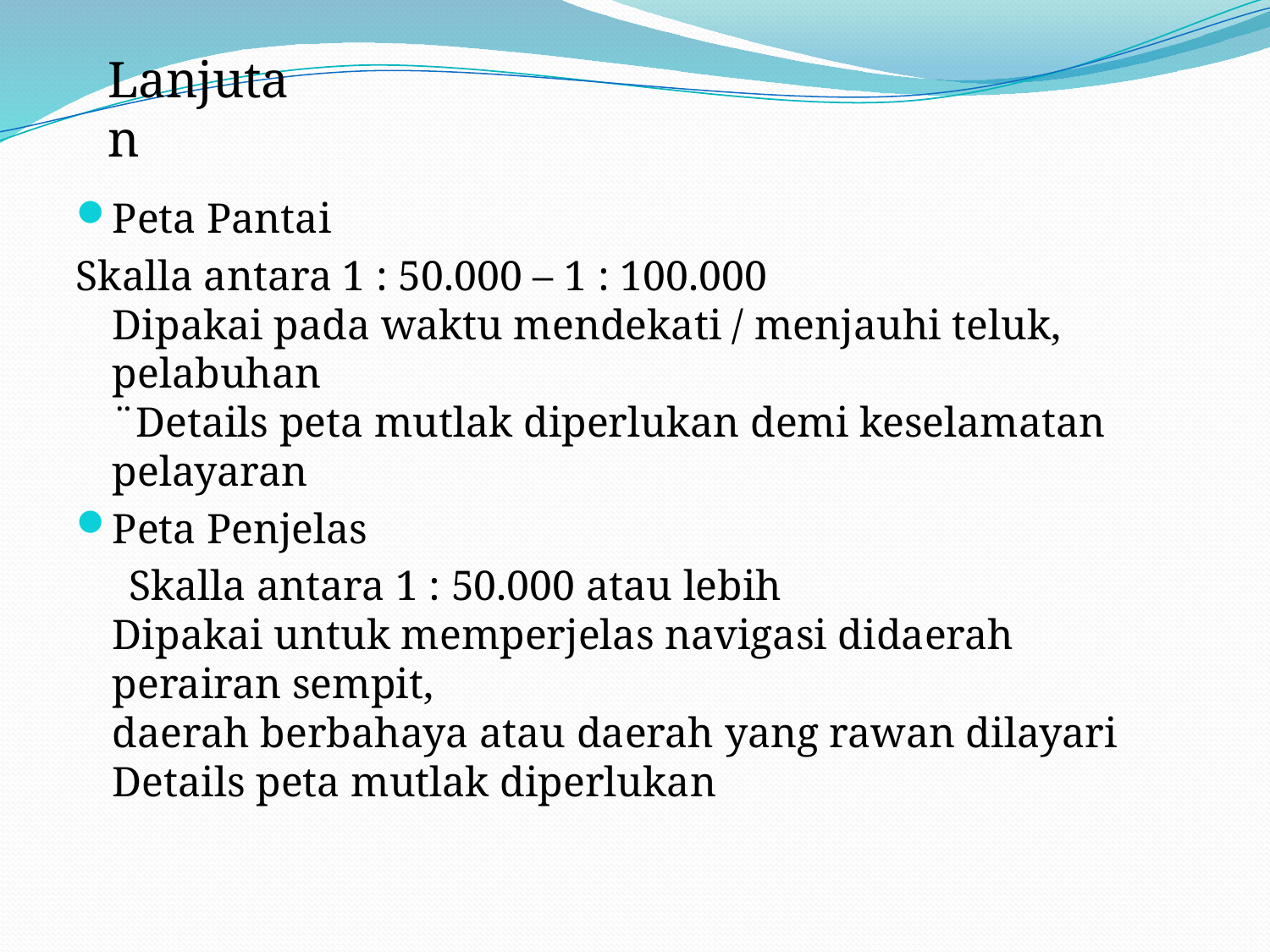

Lanjutan
Peta Pantai
Skalla antara 1 : 50.000 – 1 : 100.000
Dipakai pada waktu mendekati / menjauhi teluk, pelabuhan
¨Details peta mutlak diperlukan demi keselamatan pelayaran
Peta Penjelas
     Skalla antara 1 : 50.000 atau lebih
Dipakai untuk memperjelas navigasi didaerah perairan sempit,
daerah berbahaya atau daerah yang rawan dilayari
Details peta mutlak diperlukan